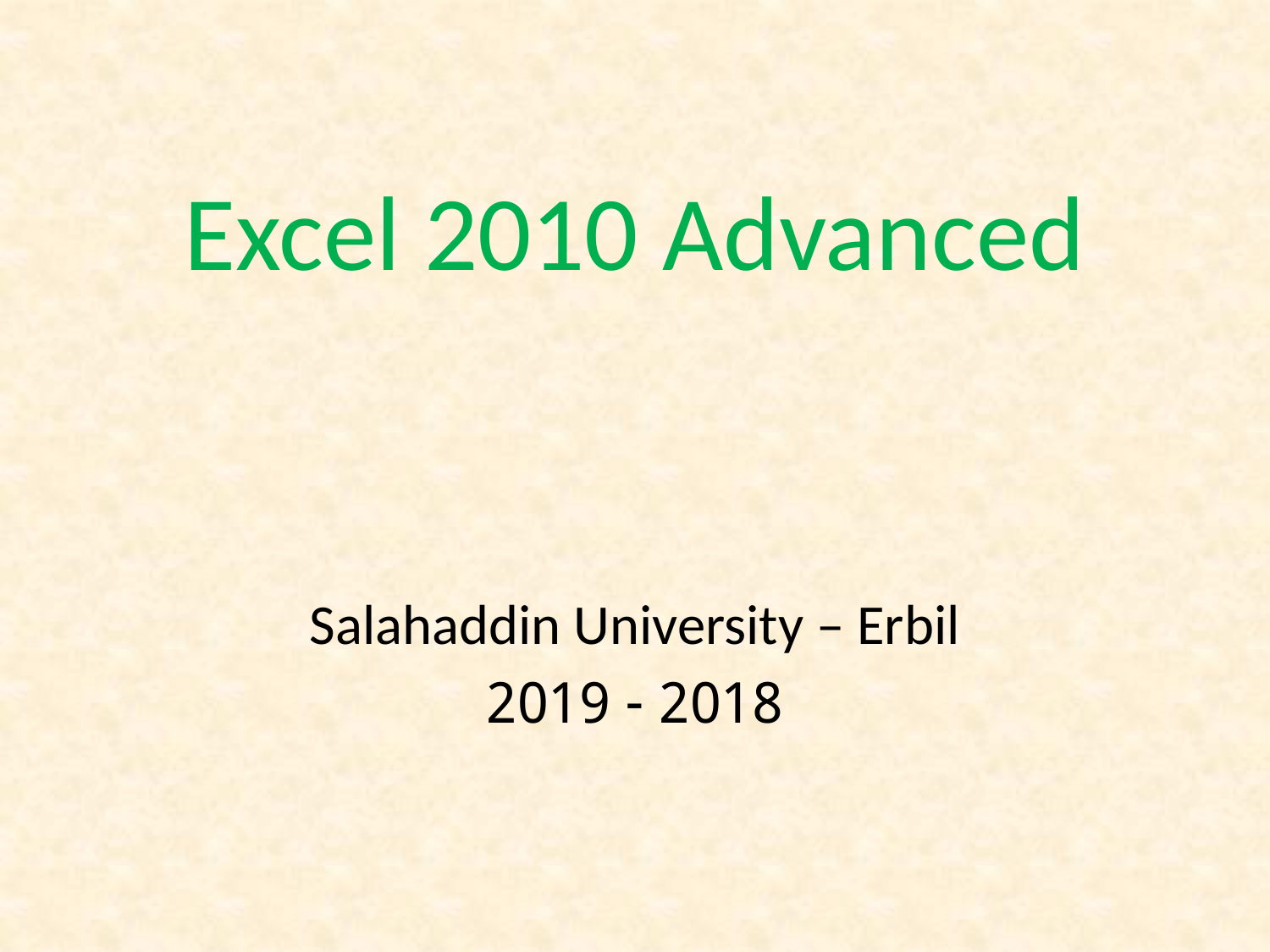

# Excel 2010 Advanced
Salahaddin University – Erbil
2018 - 2019